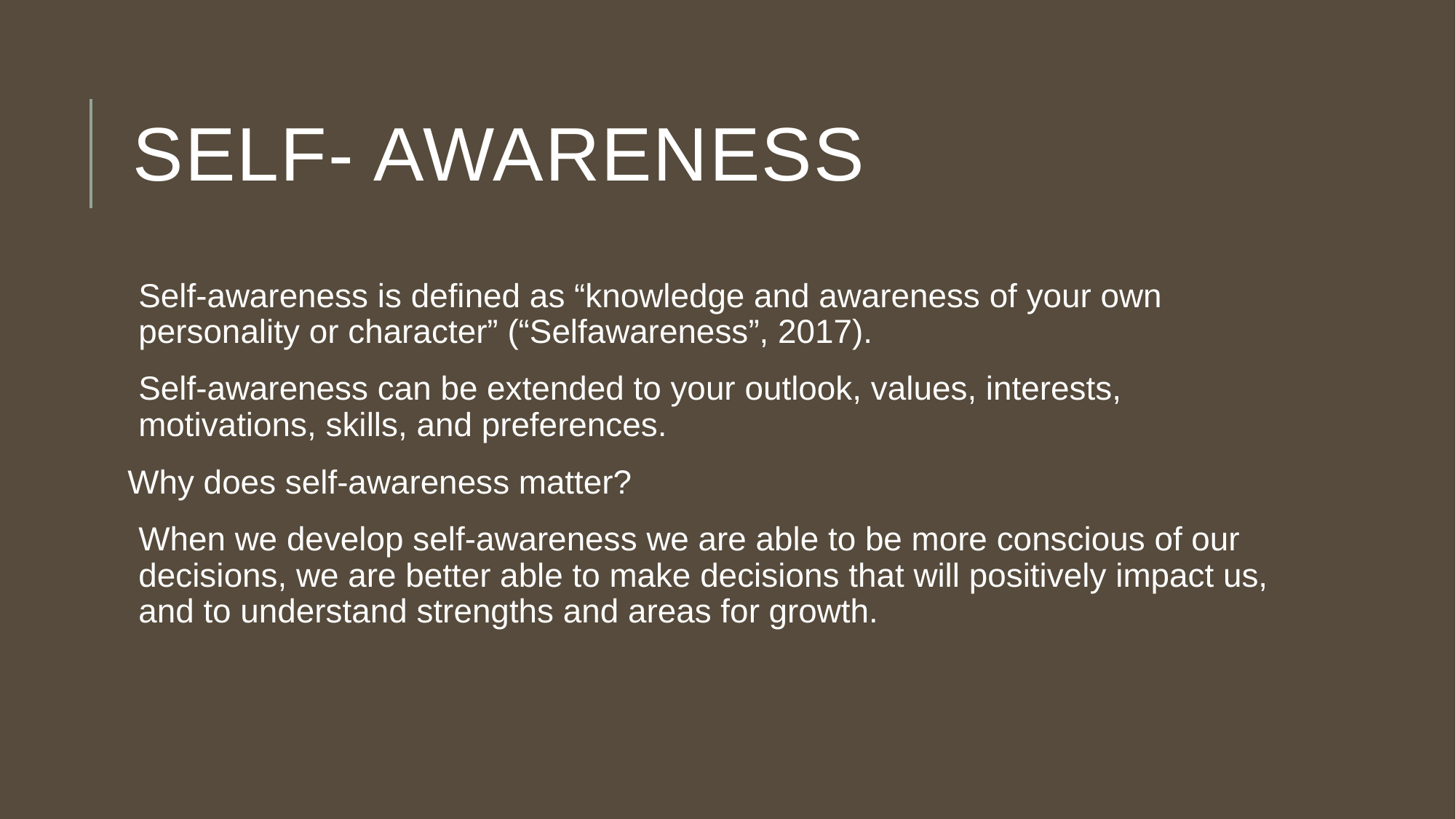

# Self- Awareness
Self-awareness is defined as “knowledge and awareness of your own personality or character” (“Selfawareness”, 2017).
Self-awareness can be extended to your outlook, values, interests, motivations, skills, and preferences.
Why does self-awareness matter?
When we develop self-awareness we are able to be more conscious of our decisions, we are better able to make decisions that will positively impact us, and to understand strengths and areas for growth.